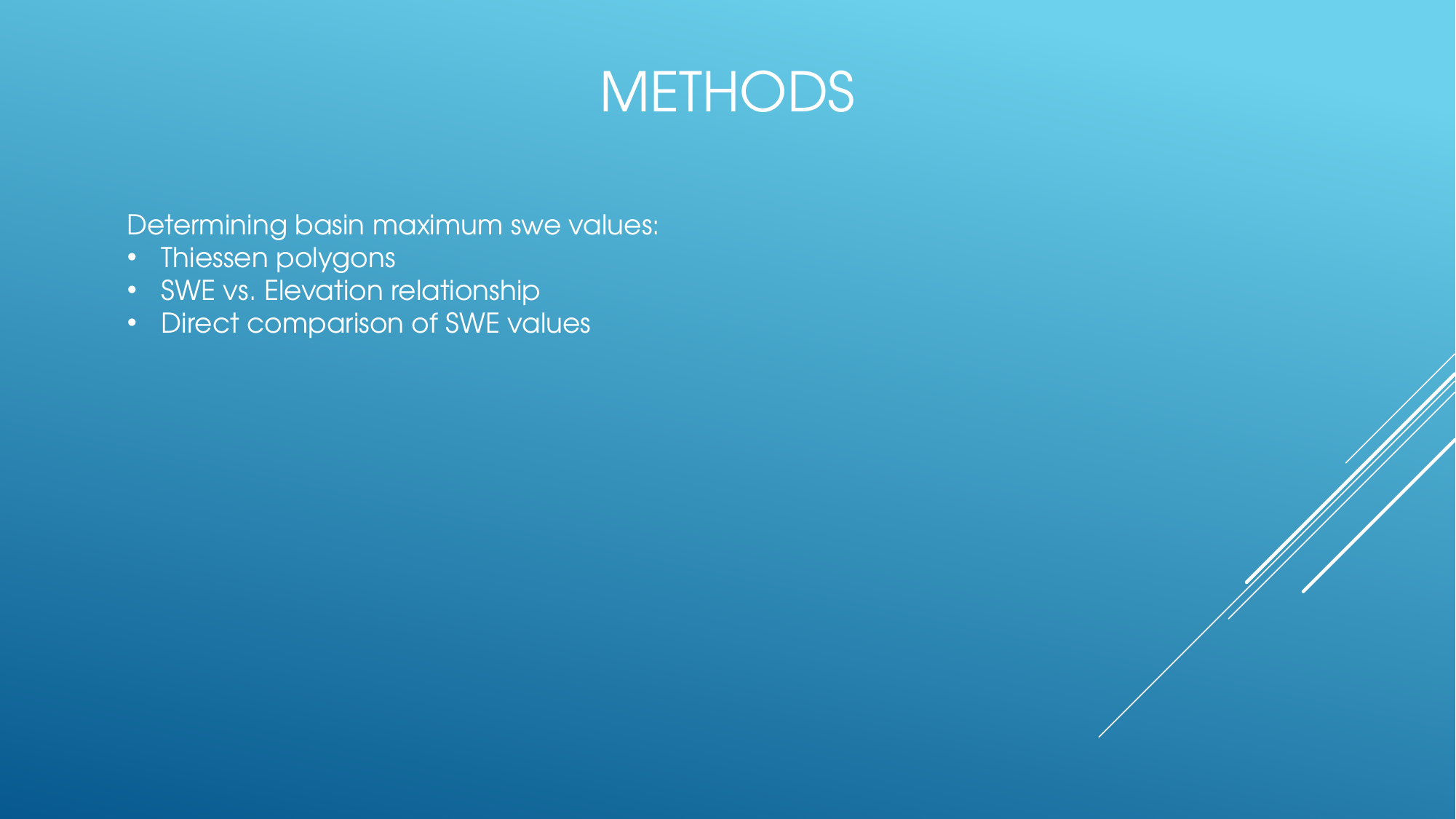

# Methods
Determining basin maximum swe values:
Thiessen polygons
SWE vs. Elevation relationship
Direct comparison of SWE values